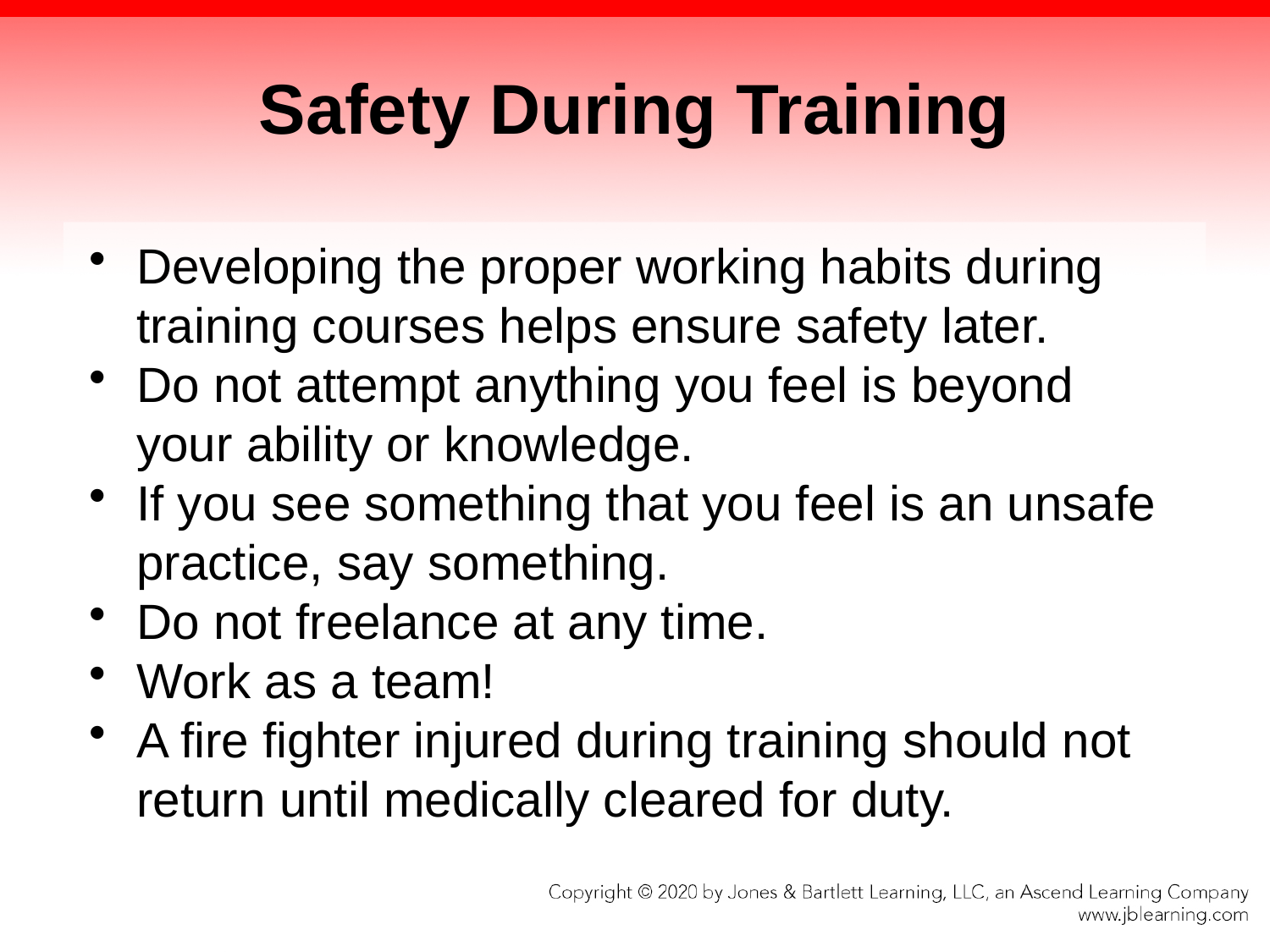

# Safety During Training
Developing the proper working habits during training courses helps ensure safety later.
Do not attempt anything you feel is beyond your ability or knowledge.
If you see something that you feel is an unsafe practice, say something.
Do not freelance at any time.
Work as a team!
A fire fighter injured during training should not return until medically cleared for duty.